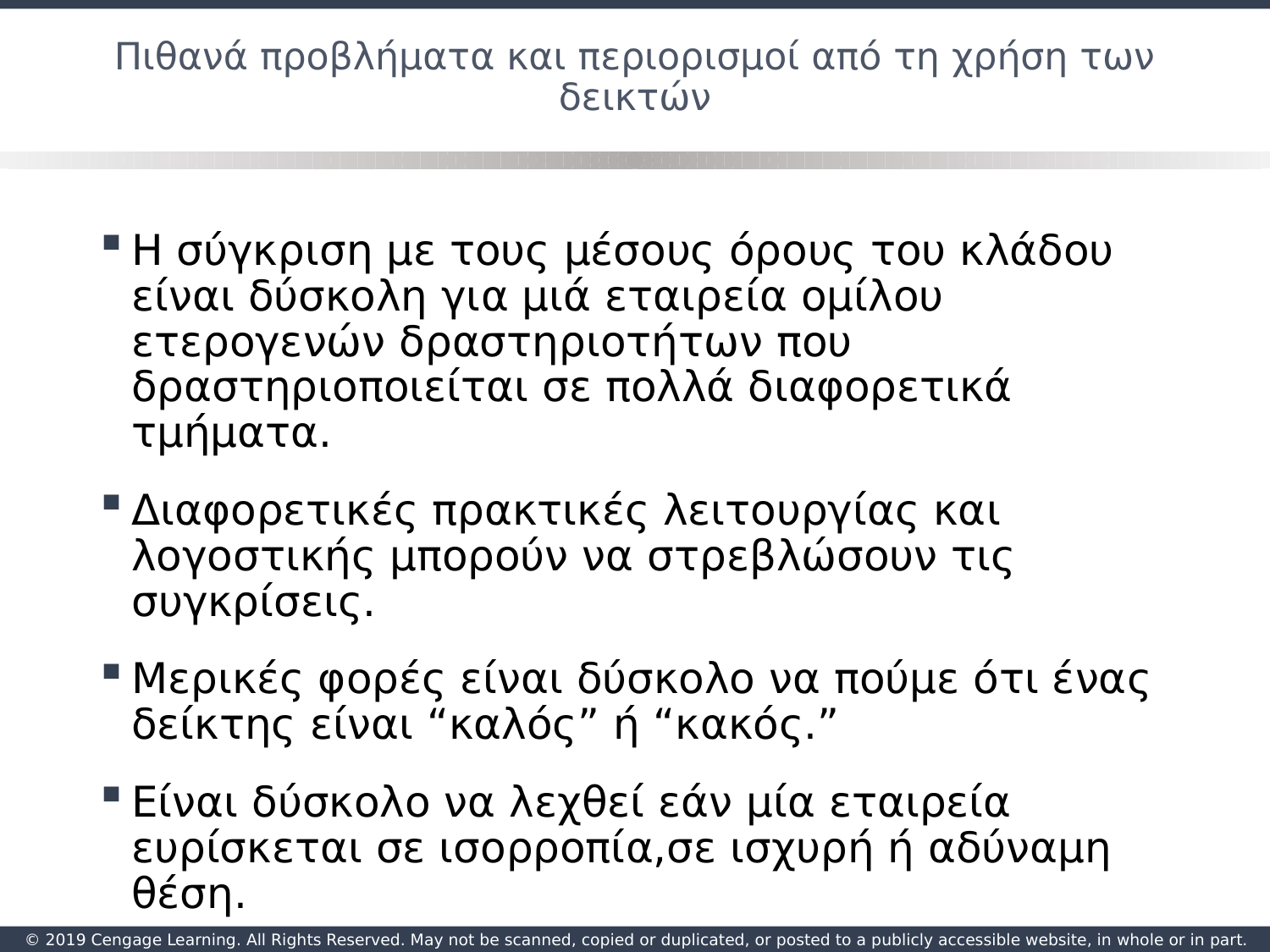

# Πιθανά προβλήματα και περιορισμοί από τη χρήση των δεικτών
Η σύγκριση με τους μέσους όρους του κλάδου είναι δύσκολη για μιά εταιρεία ομίλου ετερογενών δραστηριοτήτων που δραστηριοποιείται σε πολλά διαφορετικά τμήματα.
Διαφορετικές πρακτικές λειτουργίας και λογοστικής μπορούν να στρεβλώσουν τις συγκρίσεις.
Μερικές φορές είναι δύσκολο να πούμε ότι ένας δείκτης είναι “καλός” ή “κακός.”
Είναι δύσκολο να λεχθεί εάν μία εταιρεία ευρίσκεται σε ισορροπία,σε ισχυρή ή αδύναμη θέση.